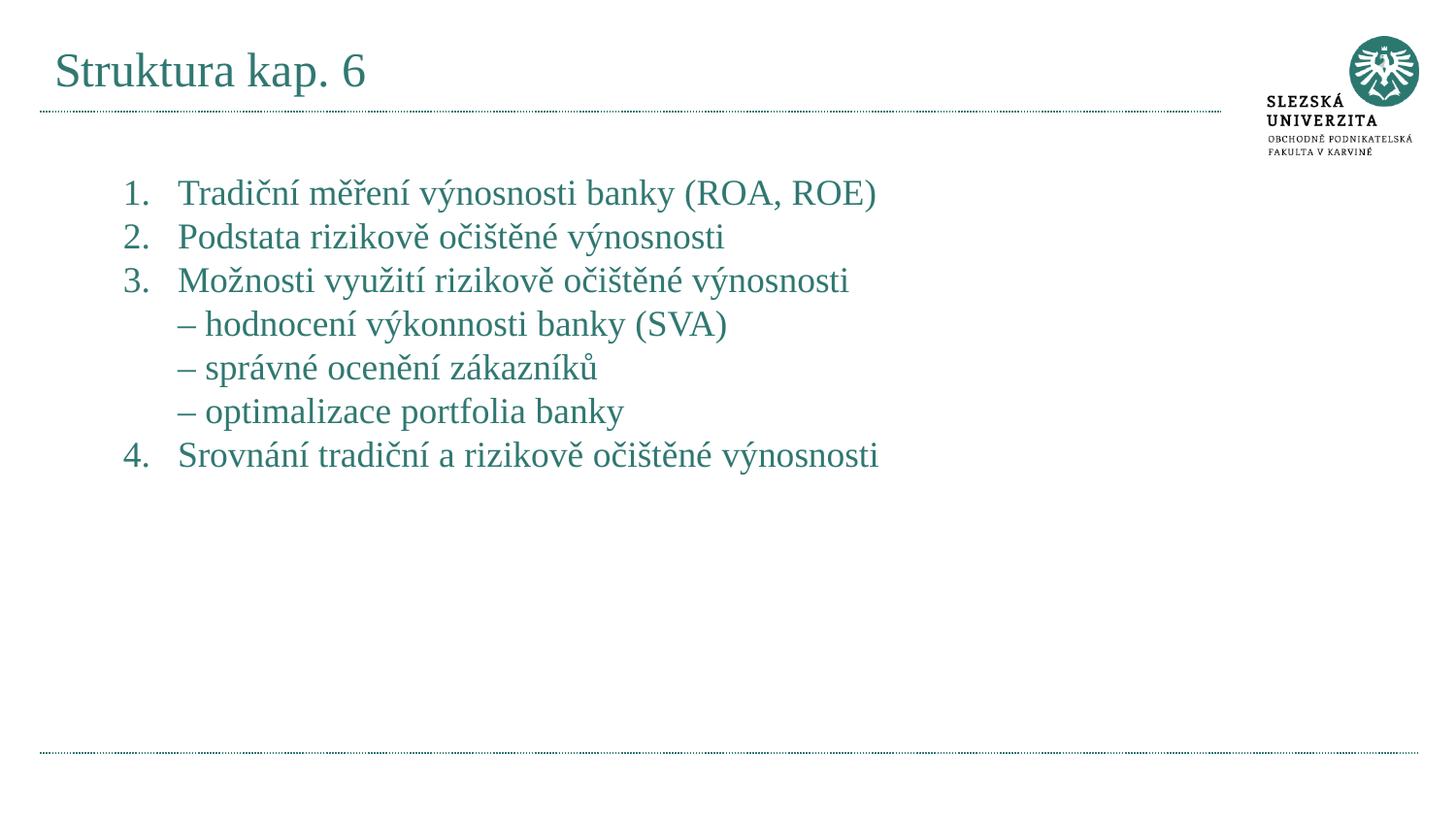

# Struktura kap. 6
Tradiční měření výnosnosti banky (ROA, ROE)
Podstata rizikově očištěné výnosnosti
Možnosti využití rizikově očištěné výnosnosti
– hodnocení výkonnosti banky (SVA)
– správné ocenění zákazníků
– optimalizace portfolia banky
Srovnání tradiční a rizikově očištěné výnosnosti